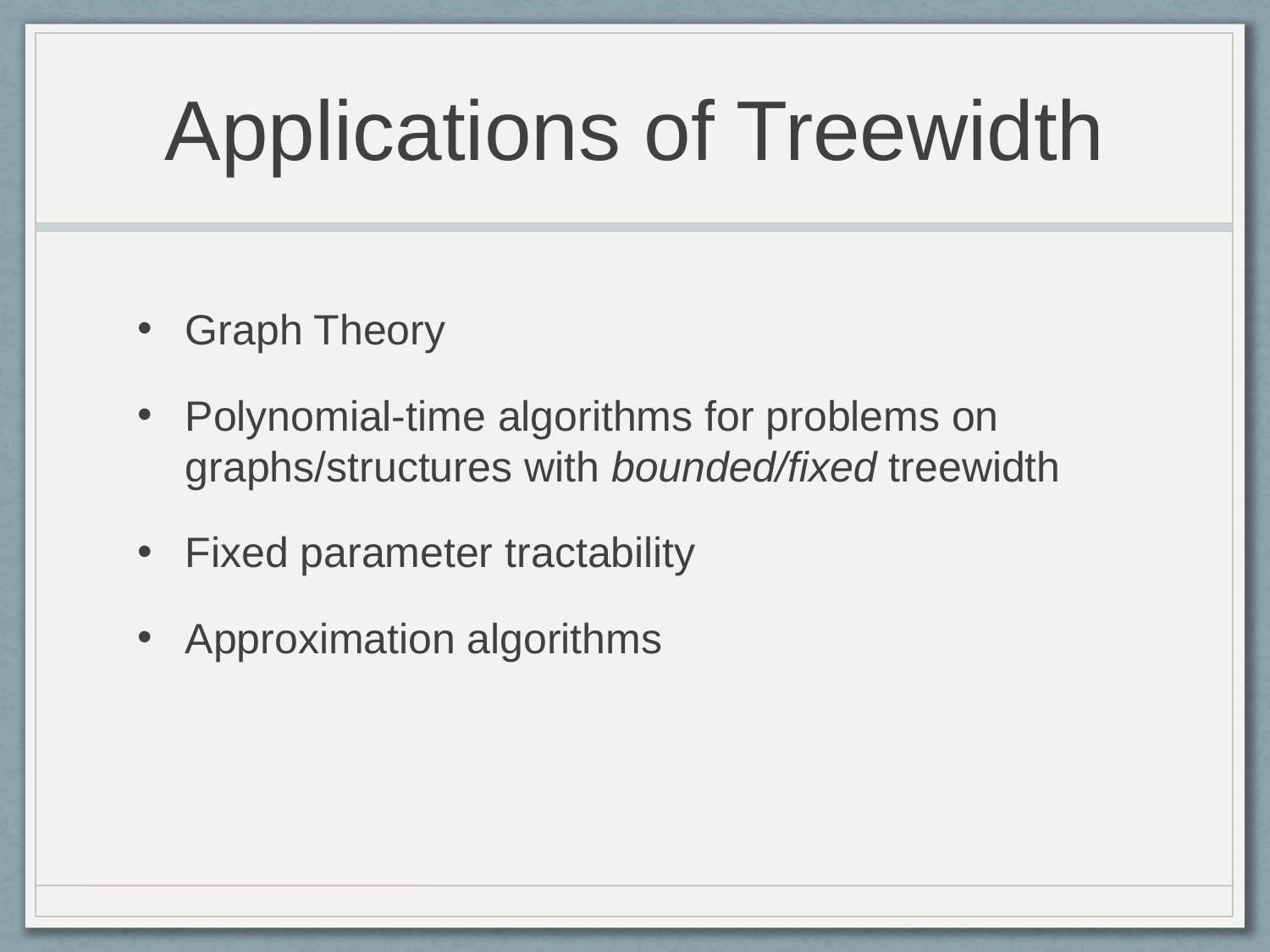

# Applications of Treewidth
Graph Theory
Polynomial-time algorithms for problems on graphs/structures with bounded/fixed treewidth
Fixed parameter tractability
Approximation algorithms